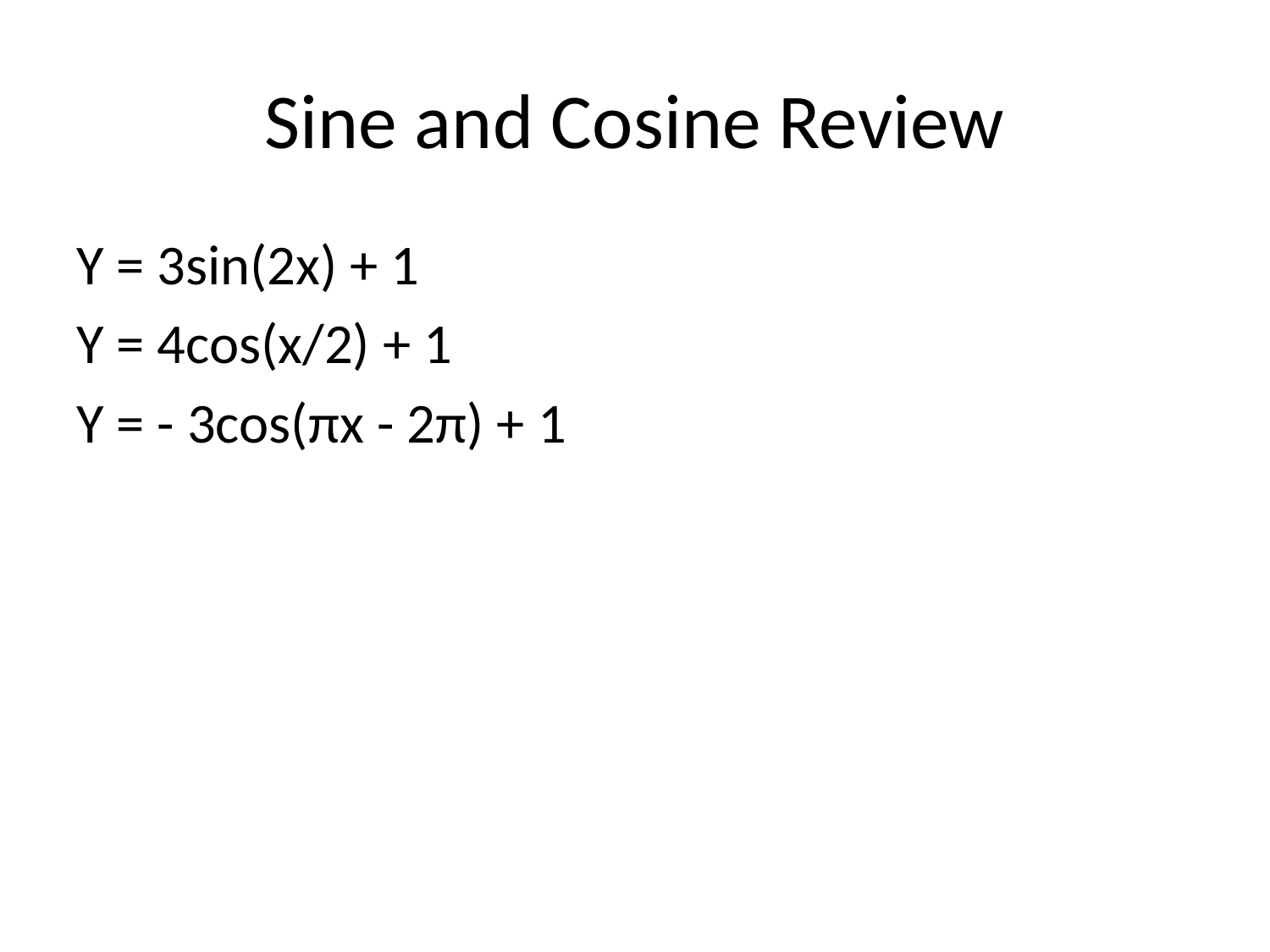

# Sine and Cosine Review
Y = 3sin(2x) + 1
Y = 4cos(x/2) + 1
Y = - 3cos(πx - 2π) + 1